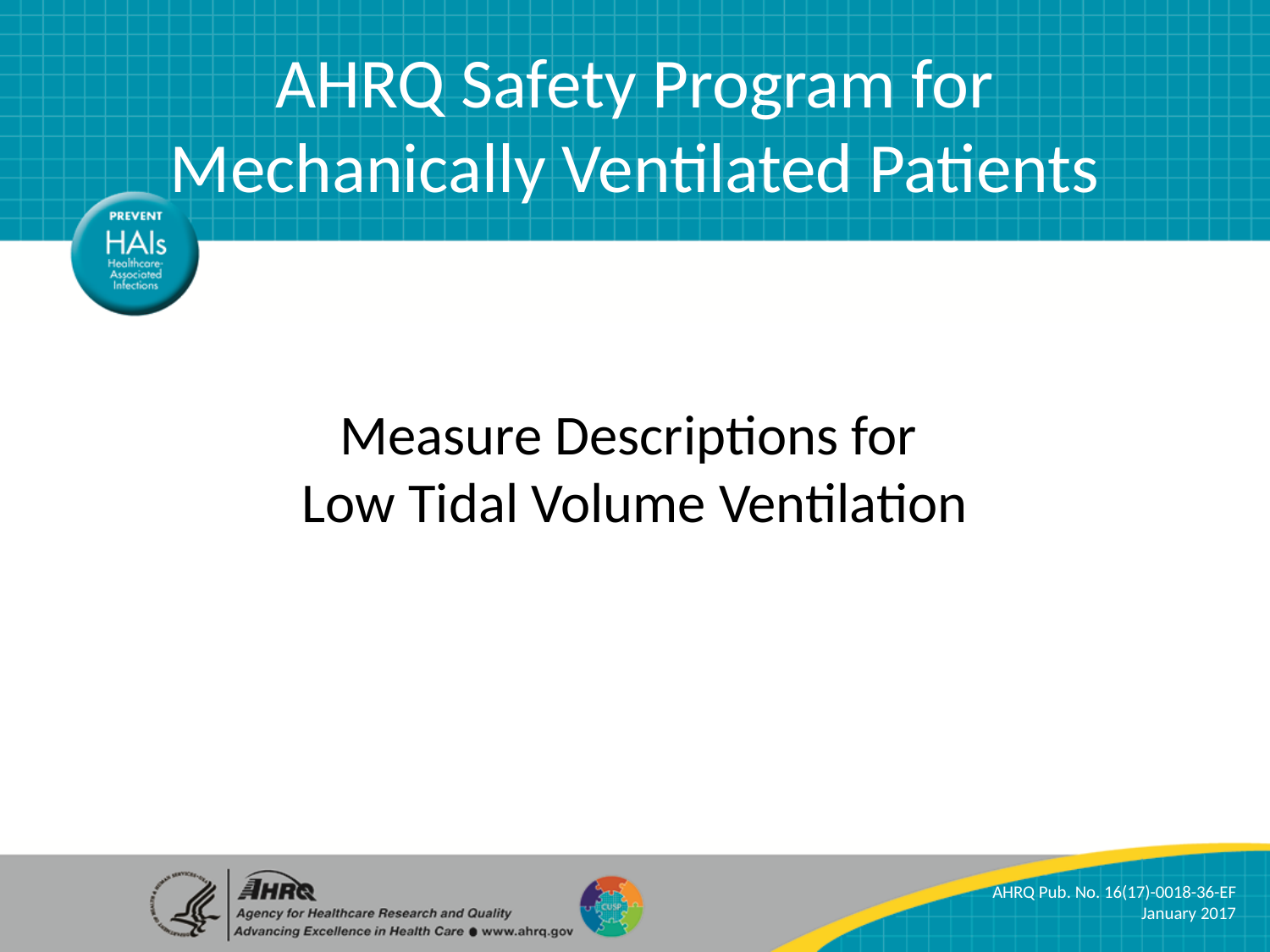

AHRQ Safety Program for Mechanically Ventilated Patients
# Measure Descriptions for Low Tidal Volume Ventilation
AHRQ Pub. No. 16(17)-0018-36-EF
January 2017